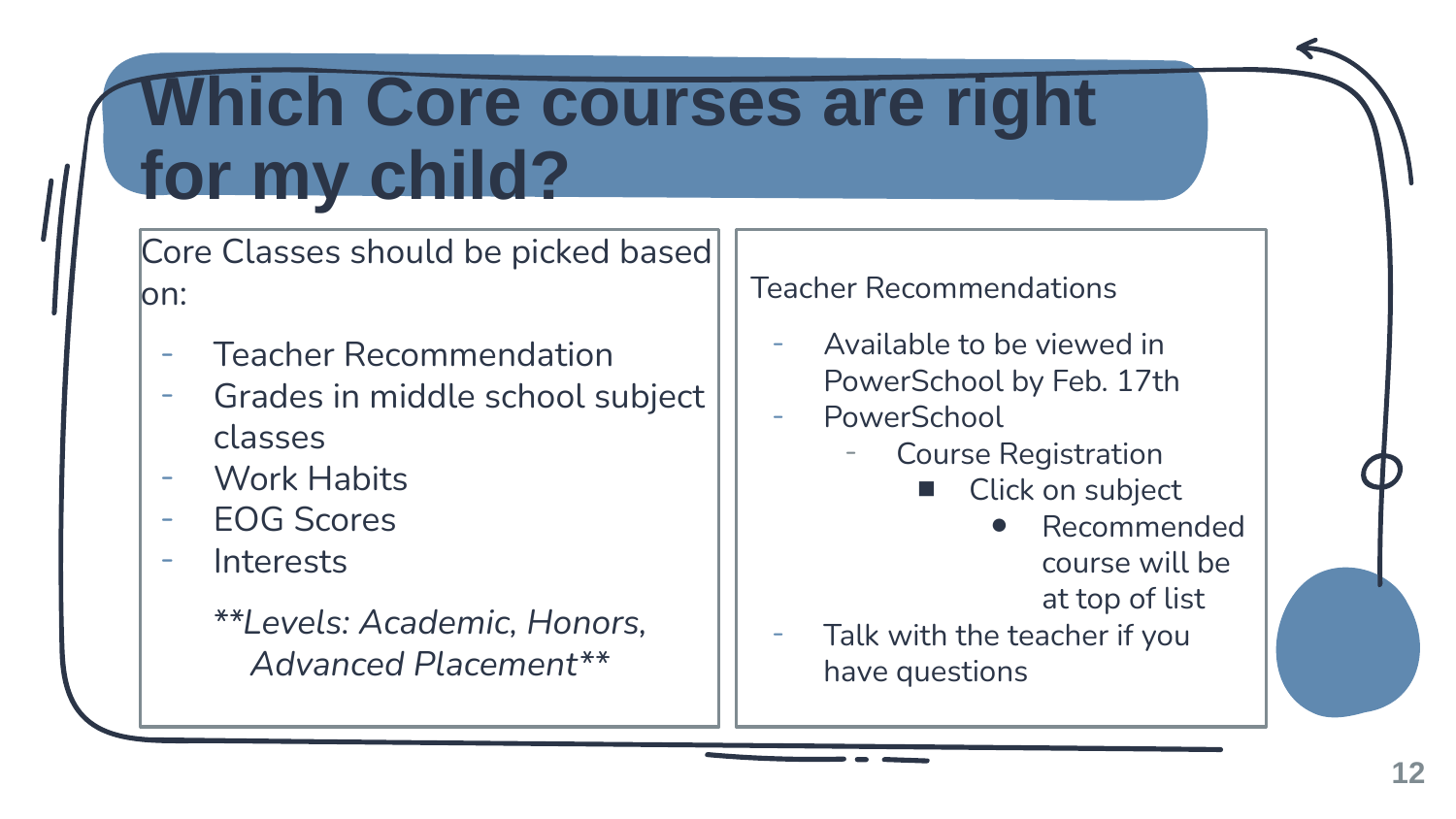

# Which Core courses are right for my child?
Core Classes should be picked based on:
Teacher Recommendation
Grades in middle school subject classes
Work Habits
EOG Scores
Interests
**Levels: Academic, Honors, Advanced Placement**
Teacher Recommendations
Available to be viewed in PowerSchool by Feb. 17th
PowerSchool
Course Registration
Click on subject
Recommended course will be at top of list
Talk with the teacher if you have questions
12